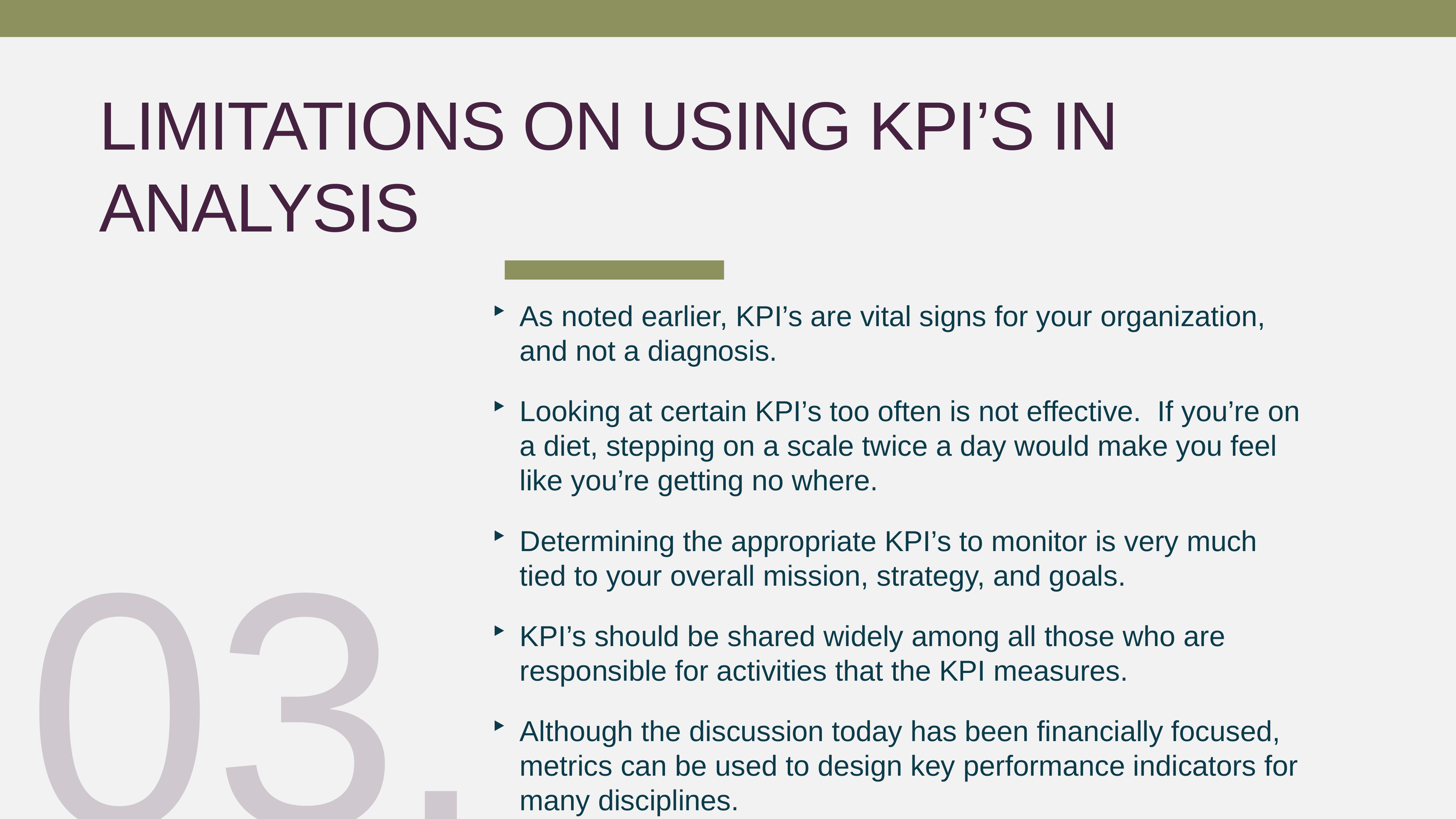

Limitations on using Kpi’s in analysis
03.
As noted earlier, KPI’s are vital signs for your organization, and not a diagnosis.
Looking at certain KPI’s too often is not effective.  If you’re on a diet, stepping on a scale twice a day would make you feel like you’re getting no where.
Determining the appropriate KPI’s to monitor is very much tied to your overall mission, strategy, and goals.
KPI’s should be shared widely among all those who are responsible for activities that the KPI measures.
Although the discussion today has been financially focused, metrics can be used to design key performance indicators for many disciplines.